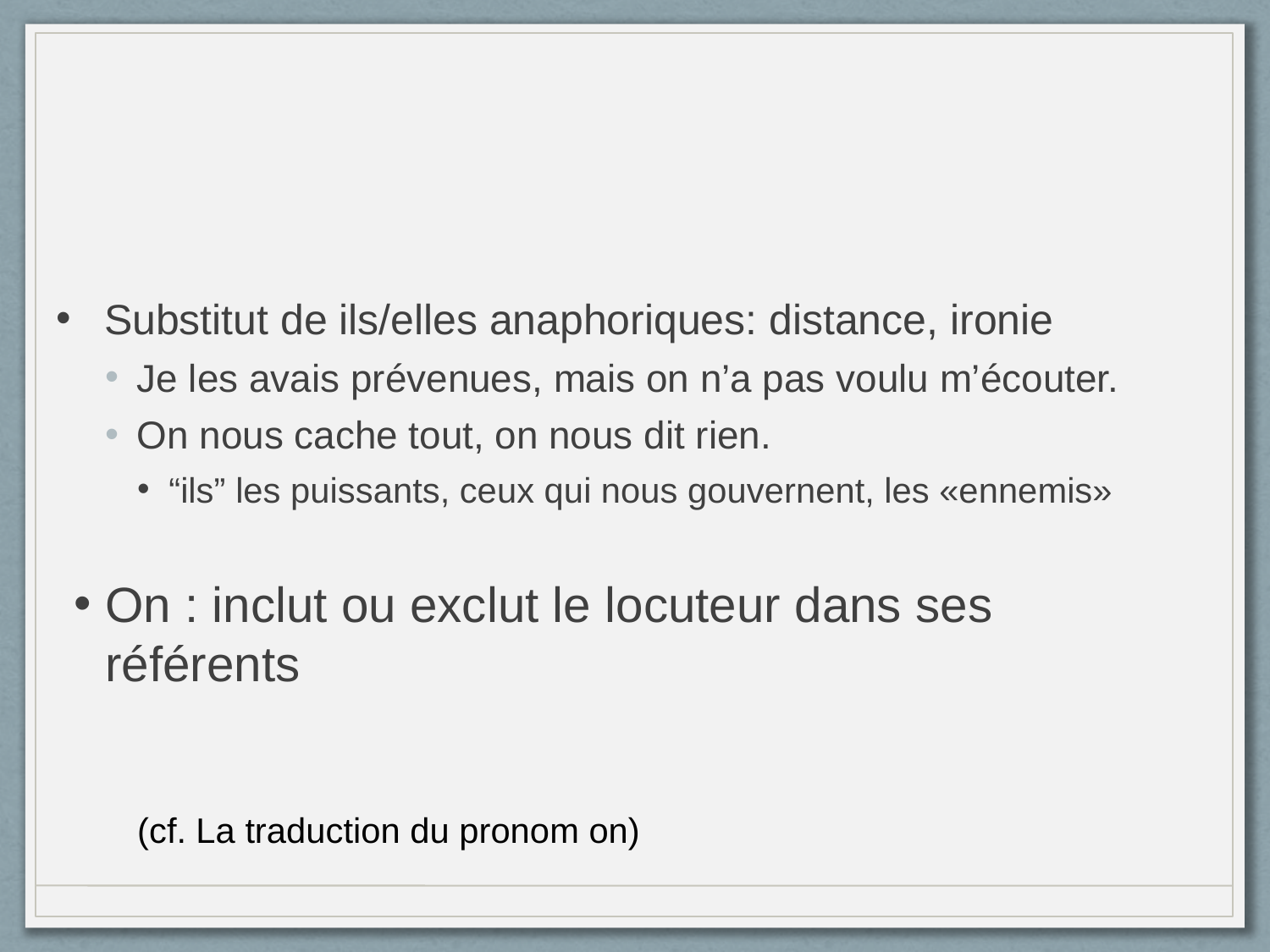

Substitut de ils/elles anaphoriques: distance, ironie
Je les avais prévenues, mais on n’a pas voulu m’écouter.
On nous cache tout, on nous dit rien.
“ils” les puissants, ceux qui nous gouvernent, les «ennemis»

On : inclut ou exclut le locuteur dans ses référents

(cf. La traduction du pronom on)